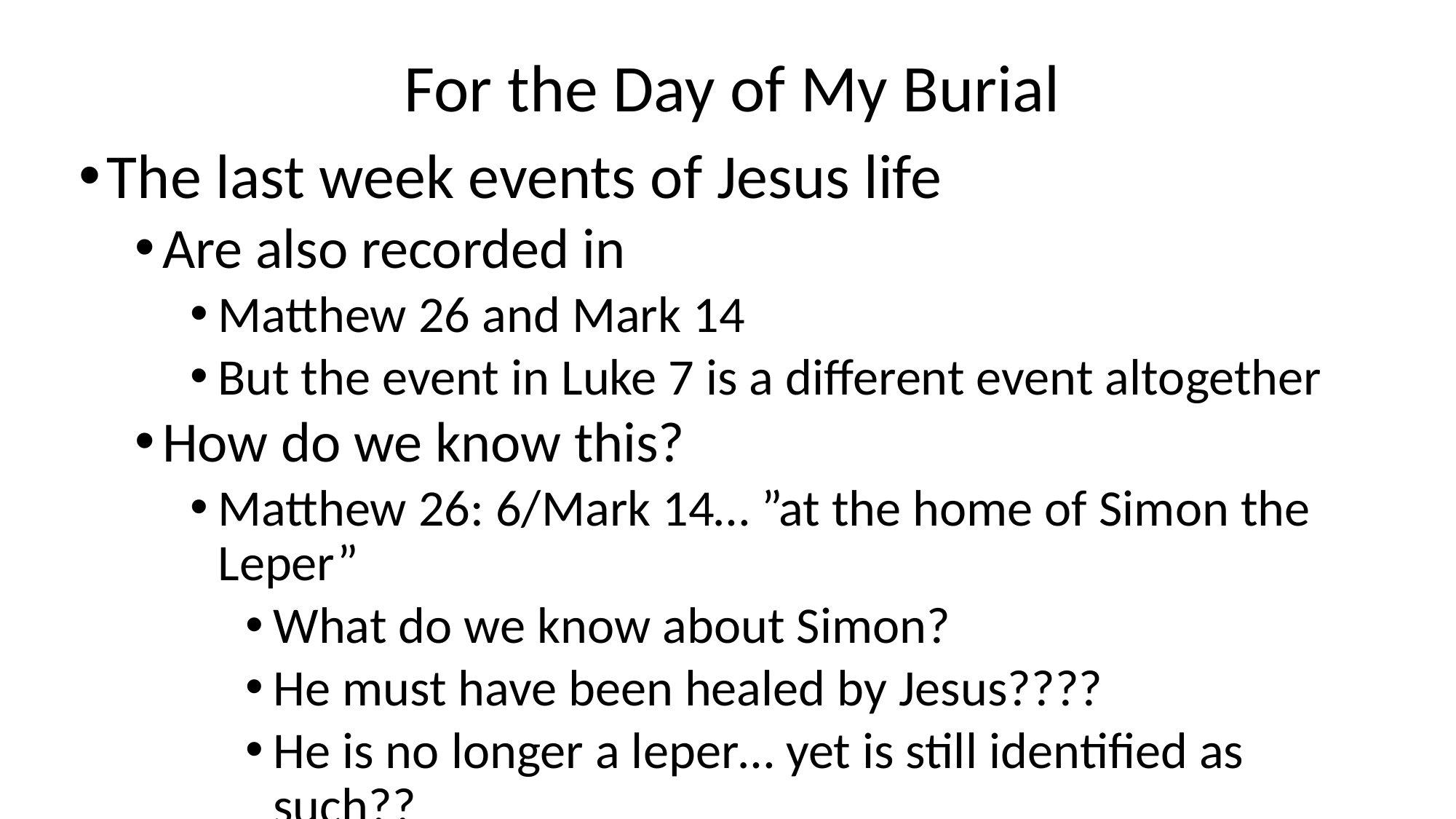

# For the Day of My Burial
The last week events of Jesus life
Are also recorded in
Matthew 26 and Mark 14
But the event in Luke 7 is a different event altogether
How do we know this?
Matthew 26: 6/Mark 14… ”at the home of Simon the Leper”
What do we know about Simon?
He must have been healed by Jesus????
He is no longer a leper… yet is still identified as such??